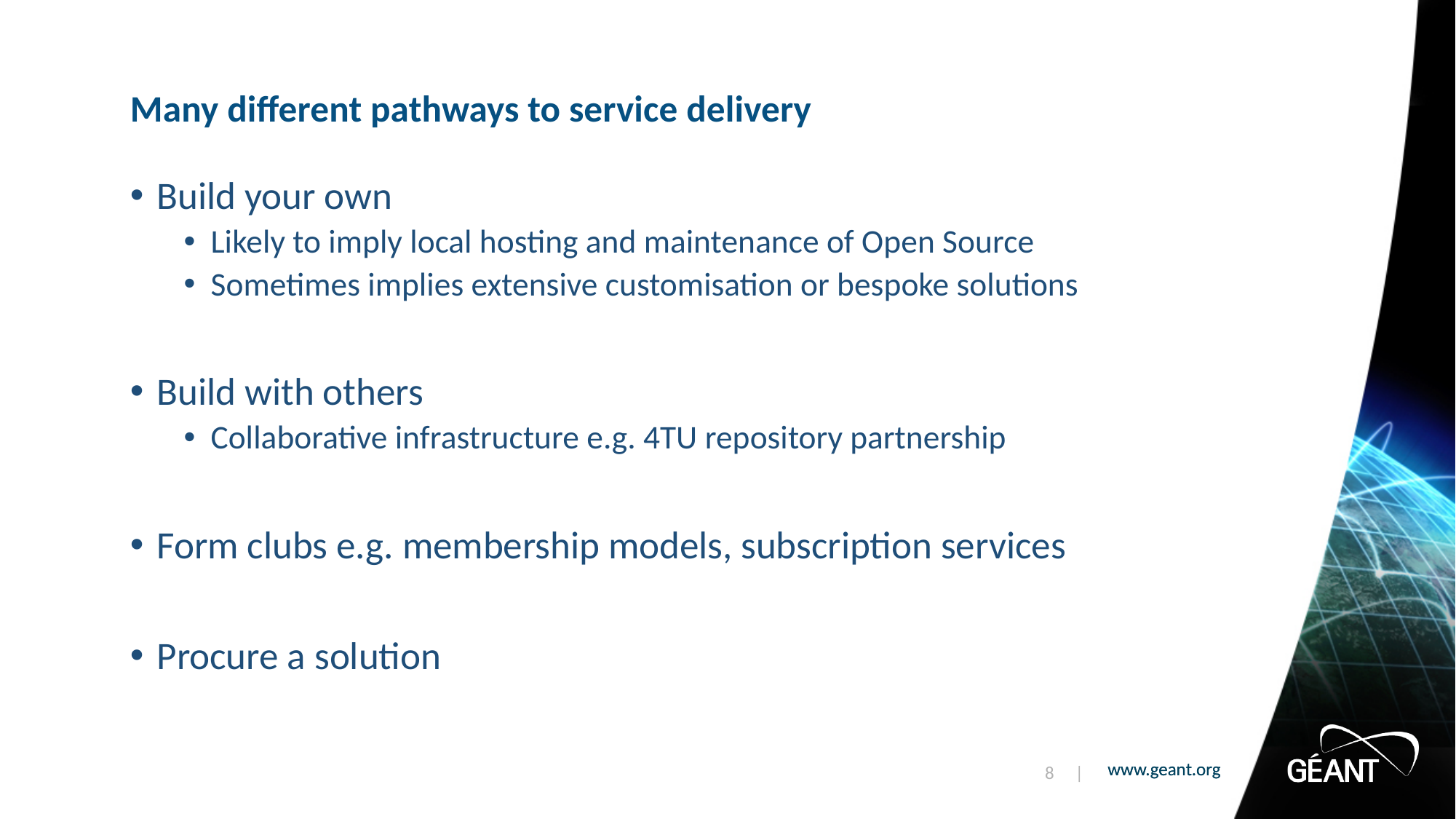

# Many different pathways to service delivery
Build your own
Likely to imply local hosting and maintenance of Open Source
Sometimes implies extensive customisation or bespoke solutions

Build with others
Collaborative infrastructure e.g. 4TU repository partnership

Form clubs e.g. membership models, subscription services

Procure a solution
8     |